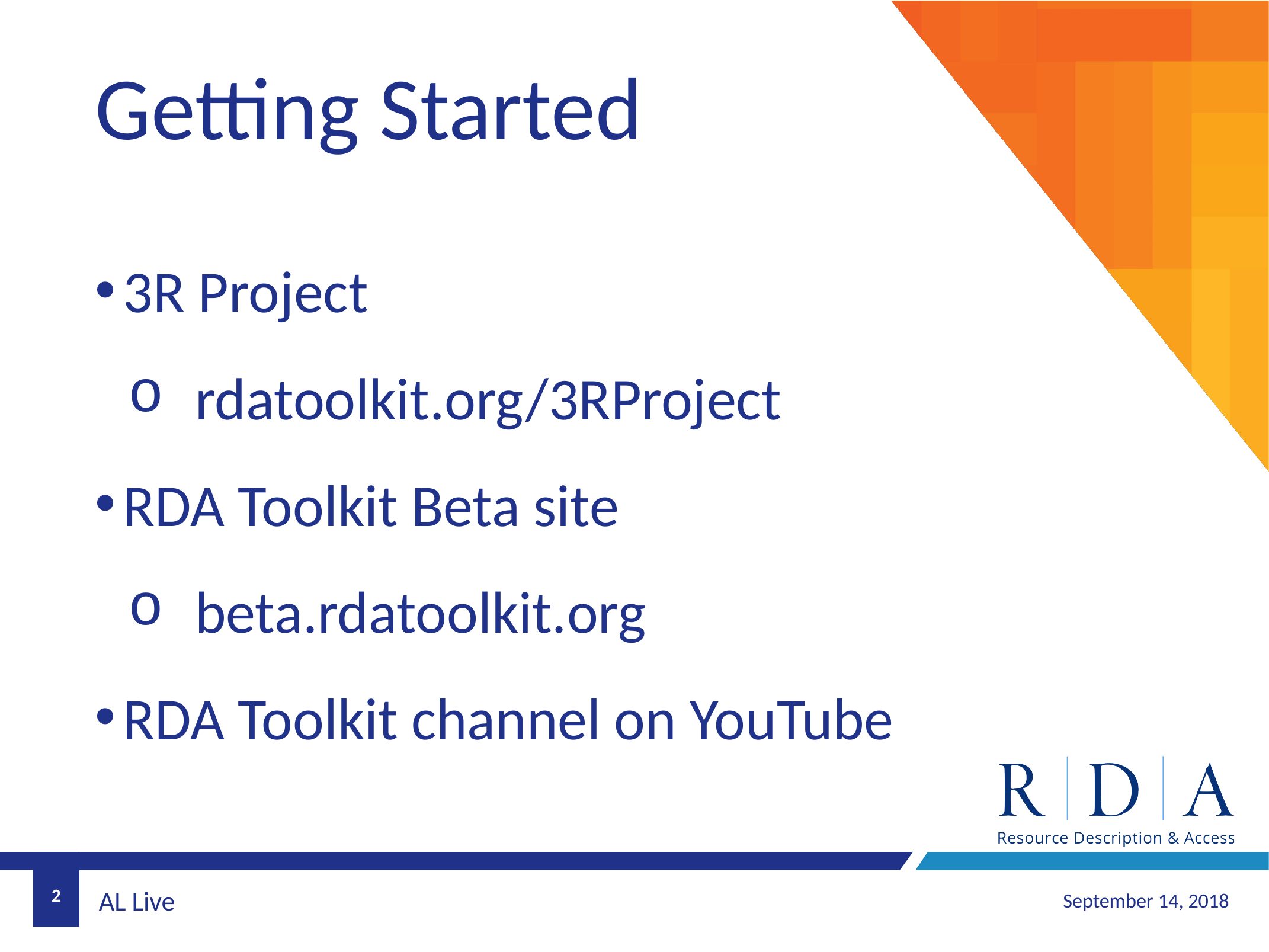

# Getting Started

3R Project
rdatoolkit.org/3RProject
RDA Toolkit Beta site
beta.rdatoolkit.org
RDA Toolkit channel on YouTube

2
September 14, 2018